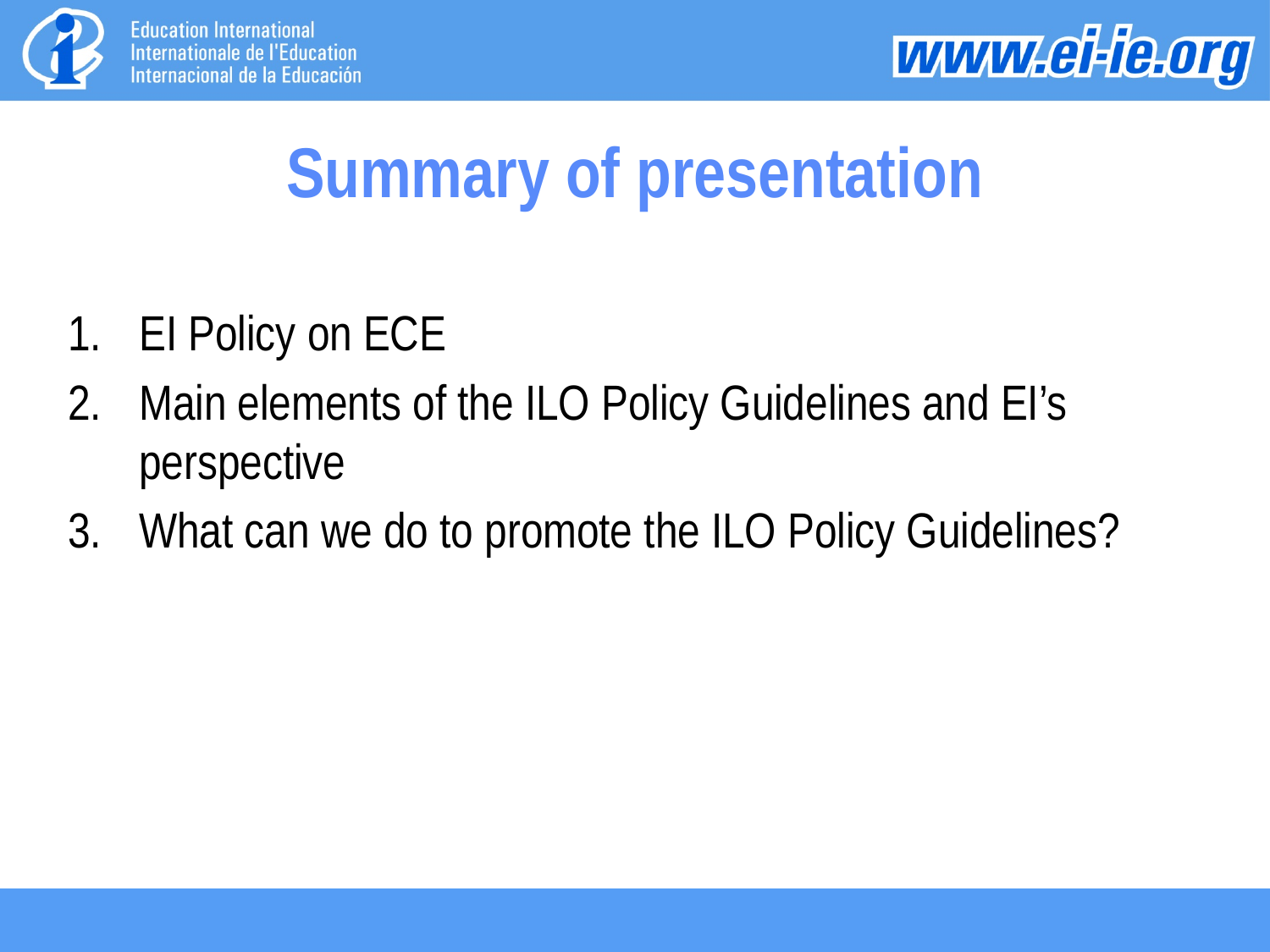

# Summary of presentation

EI Policy on ECE
Main elements of the ILO Policy Guidelines and EI’s perspective
What can we do to promote the ILO Policy Guidelines?